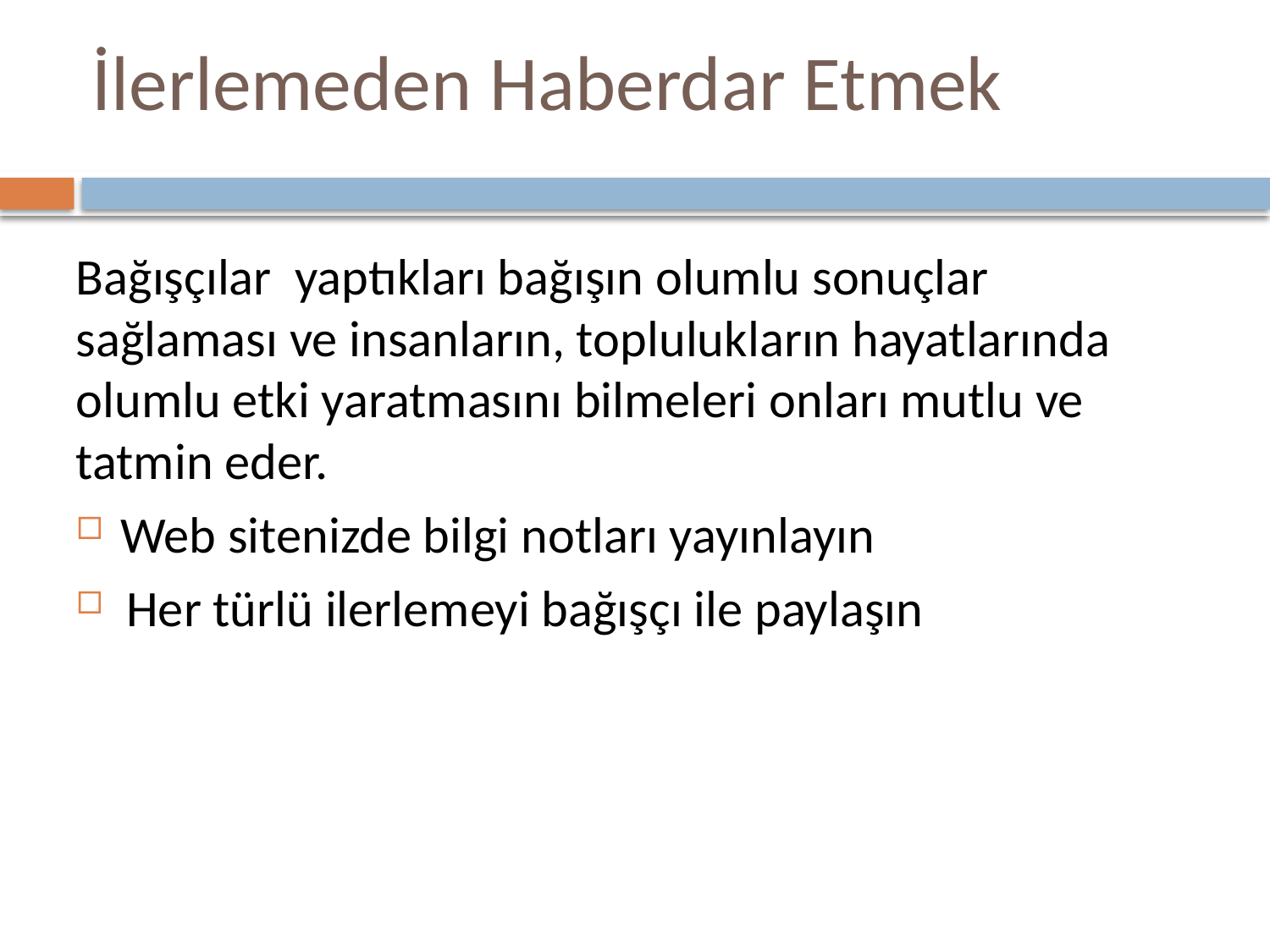

# İlerlemeden Haberdar Etmek
Bağışçılar  yaptıkları bağışın olumlu sonuçlar sağlaması ve insanların, toplulukların hayatlarında olumlu etki yaratmasını bilmeleri onları mutlu ve tatmin eder.
Web sitenizde bilgi notları yayınlayın
  Her türlü ilerlemeyi bağışçı ile paylaşın